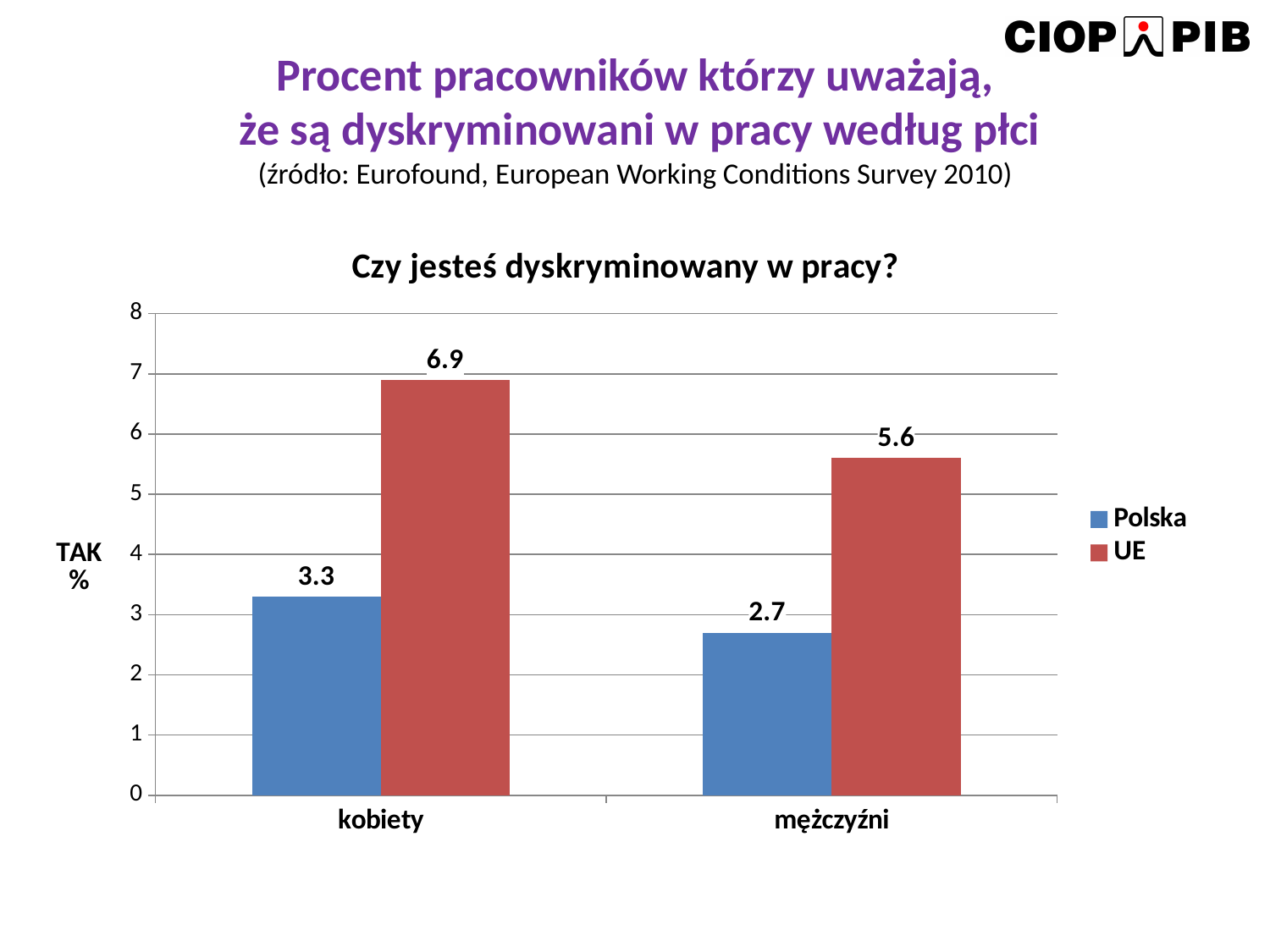

# Procent pracowników którzy uważają, że są dyskryminowani w pracy według płci (źródło: Eurofound, European Working Conditions Survey 2010)

### Chart: Czy jesteś dyskryminowany w pracy?

| Category | Polska | UE |
|---|---|---|
| kobiety | 3.3 | 6.9 |
| mężczyźni | 2.7 | 5.6 |